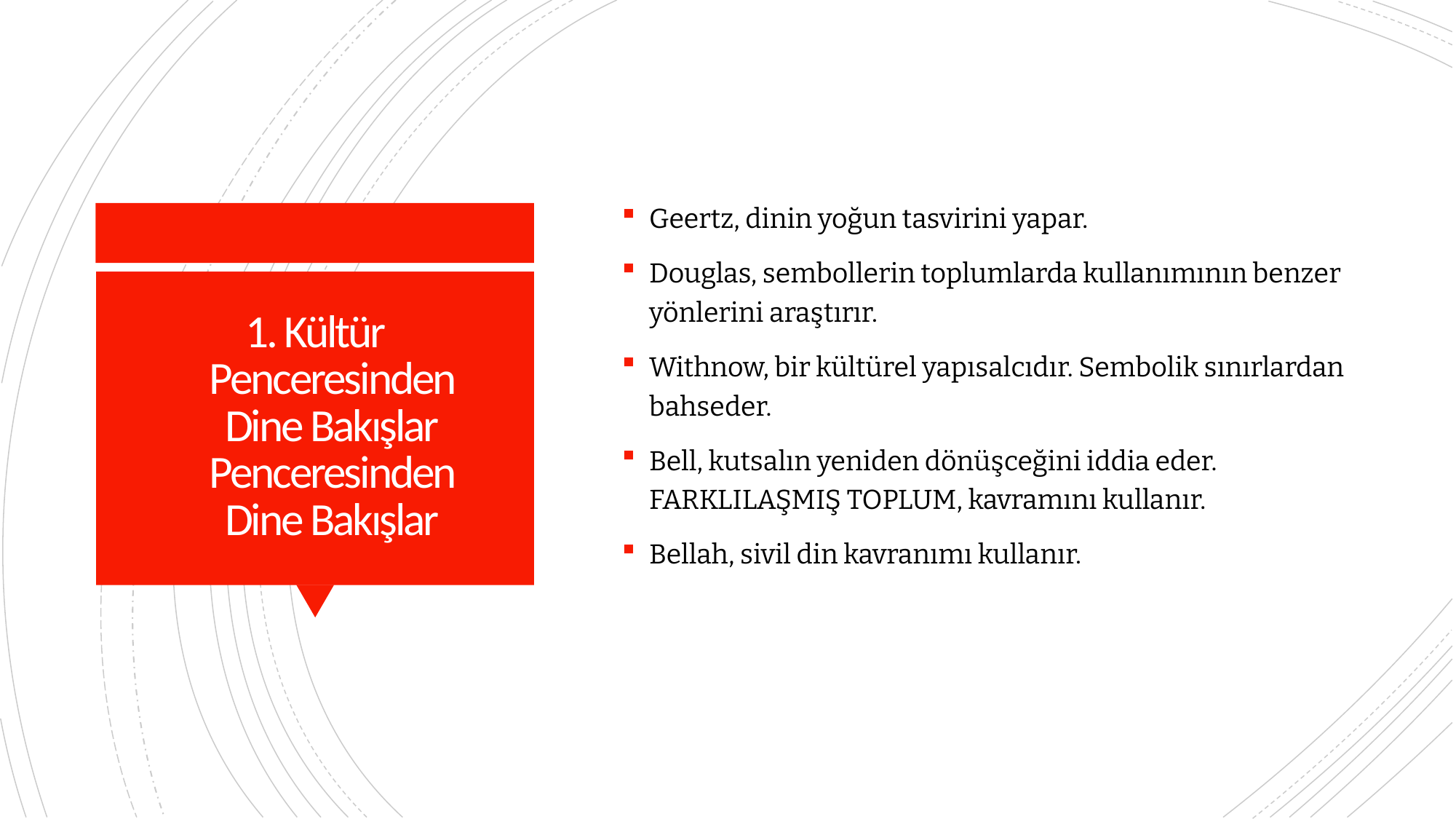

Geertz, dinin yoğun tasvirini yapar.
Douglas, sembollerin toplumlarda kullanımının benzer yönlerini araştırır.
Withnow, bir kültürel yapısalcıdır. Sembolik sınırlardan bahseder.
Bell, kutsalın yeniden dönüşceğini iddia eder. FARKLILAŞMIŞ TOPLUM, kavramını kullanır.
Bellah, sivil din kavranımı kullanır.

# 1. Kültür Penceresinden Dine Bakışlar Penceresinden Dine Bakışlar